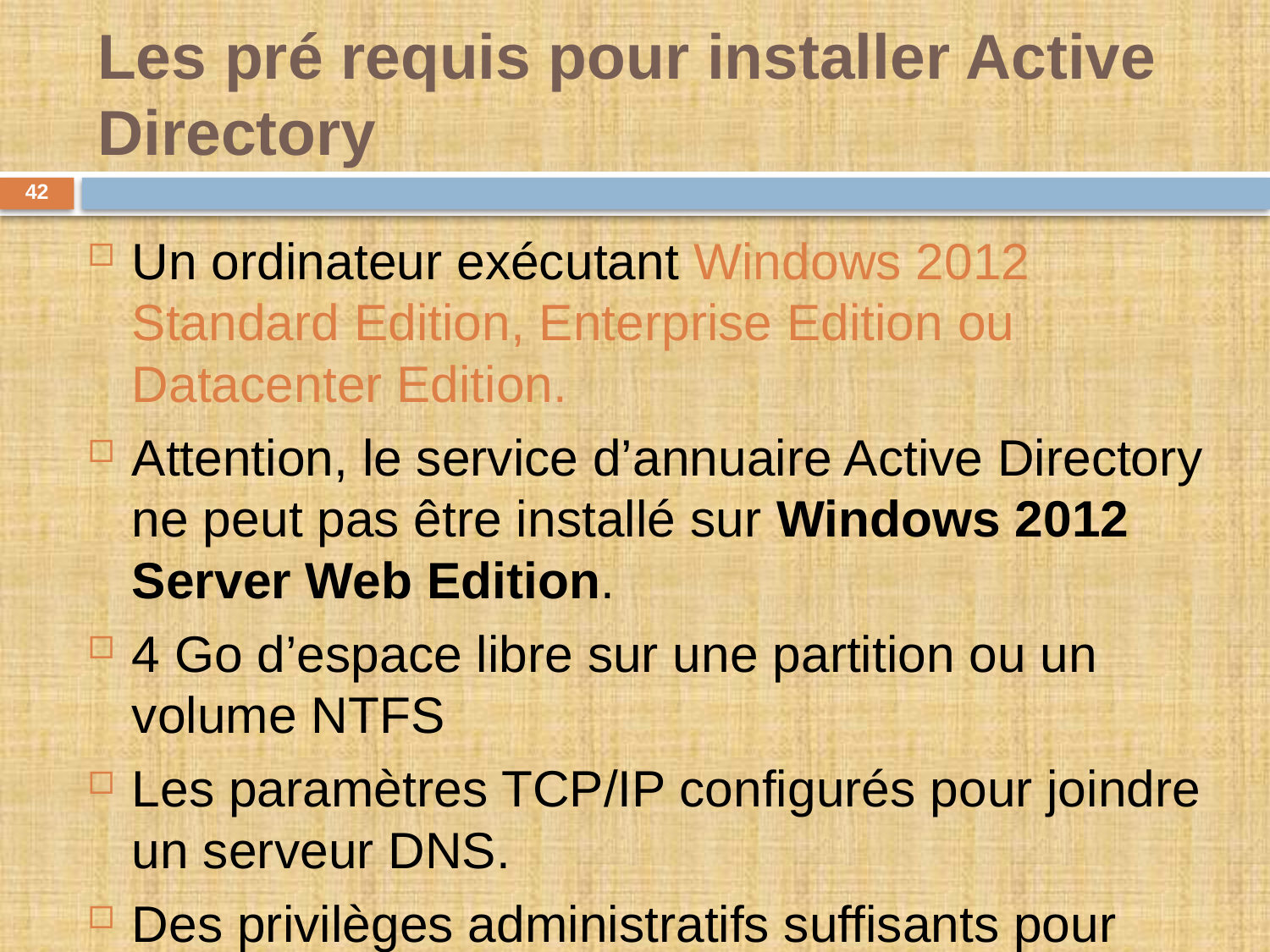

# Les pré requis pour installer Active Directory
42
Un ordinateur exécutant Windows 2012 Standard Edition, Enterprise Edition ou Datacenter Edition.
Attention, le service d’annuaire Active Directory ne peut pas être installé sur Windows 2012 Server Web Edition.
4 Go d’espace libre sur une partition ou un volume NTFS
Les paramètres TCP/IP configurés pour joindre un serveur DNS.
Des privilèges administratifs suffisants pour créer un domaine.